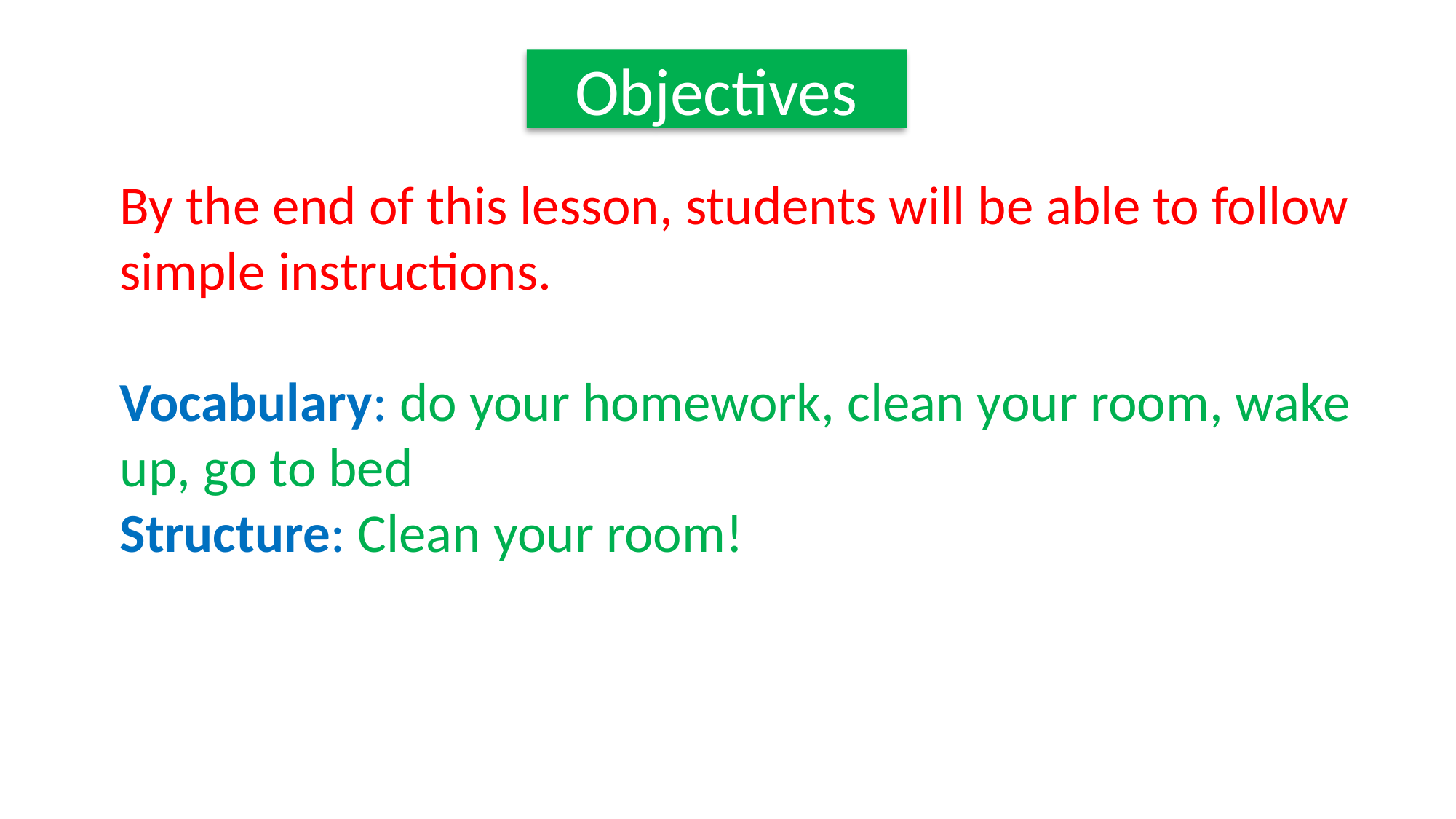

Objectives
By the end of this lesson, students will be able to follow simple instructions.

Vocabulary: do your homework, clean your room, wake up, go to bed
Structure: Clean your room!